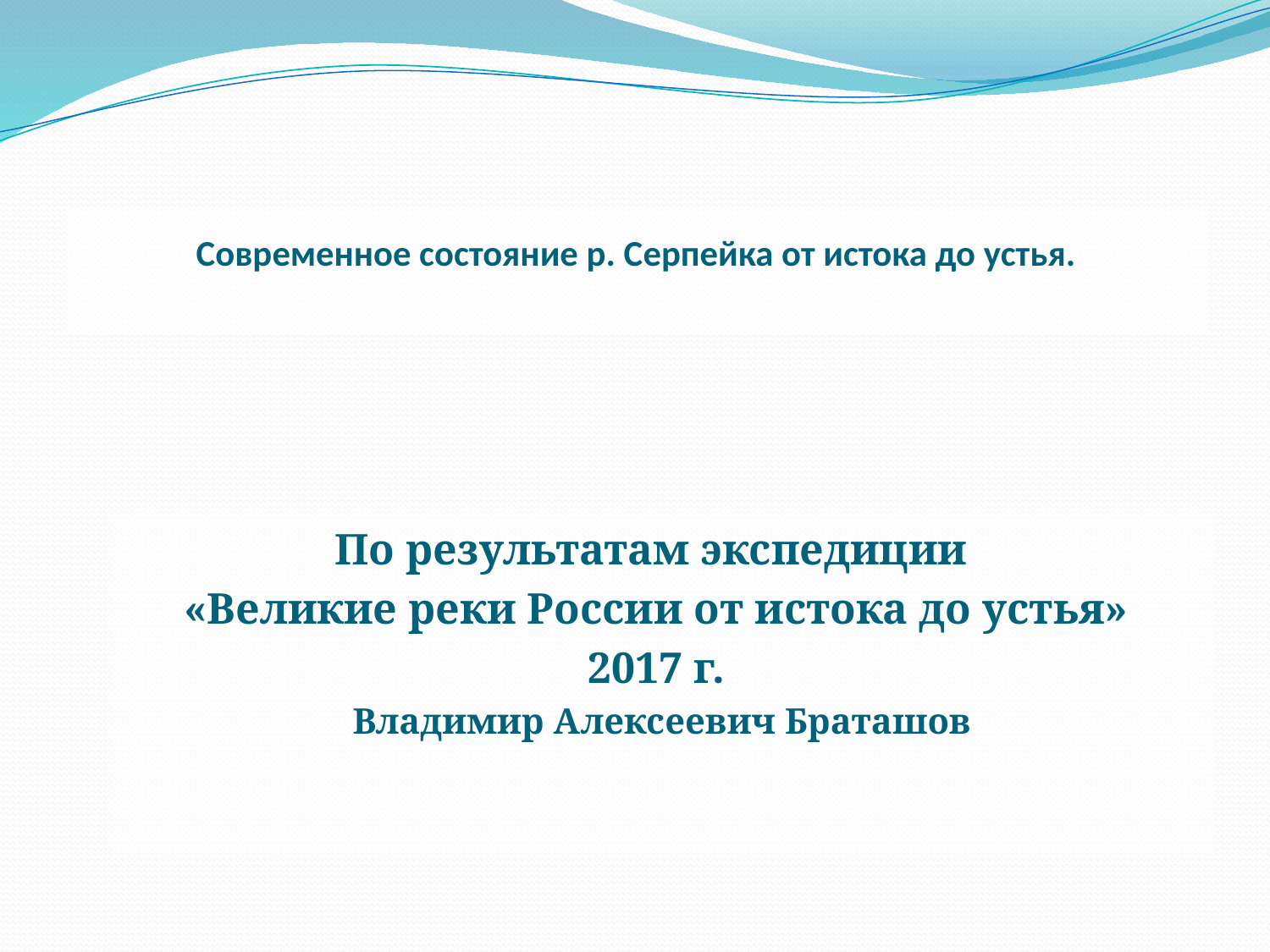

Современное состояние р. Серпейка от истока до устья.
По результатам экспедиции
«Великие реки России от истока до устья»
2017 г.
Владимир Алексеевич Браташов